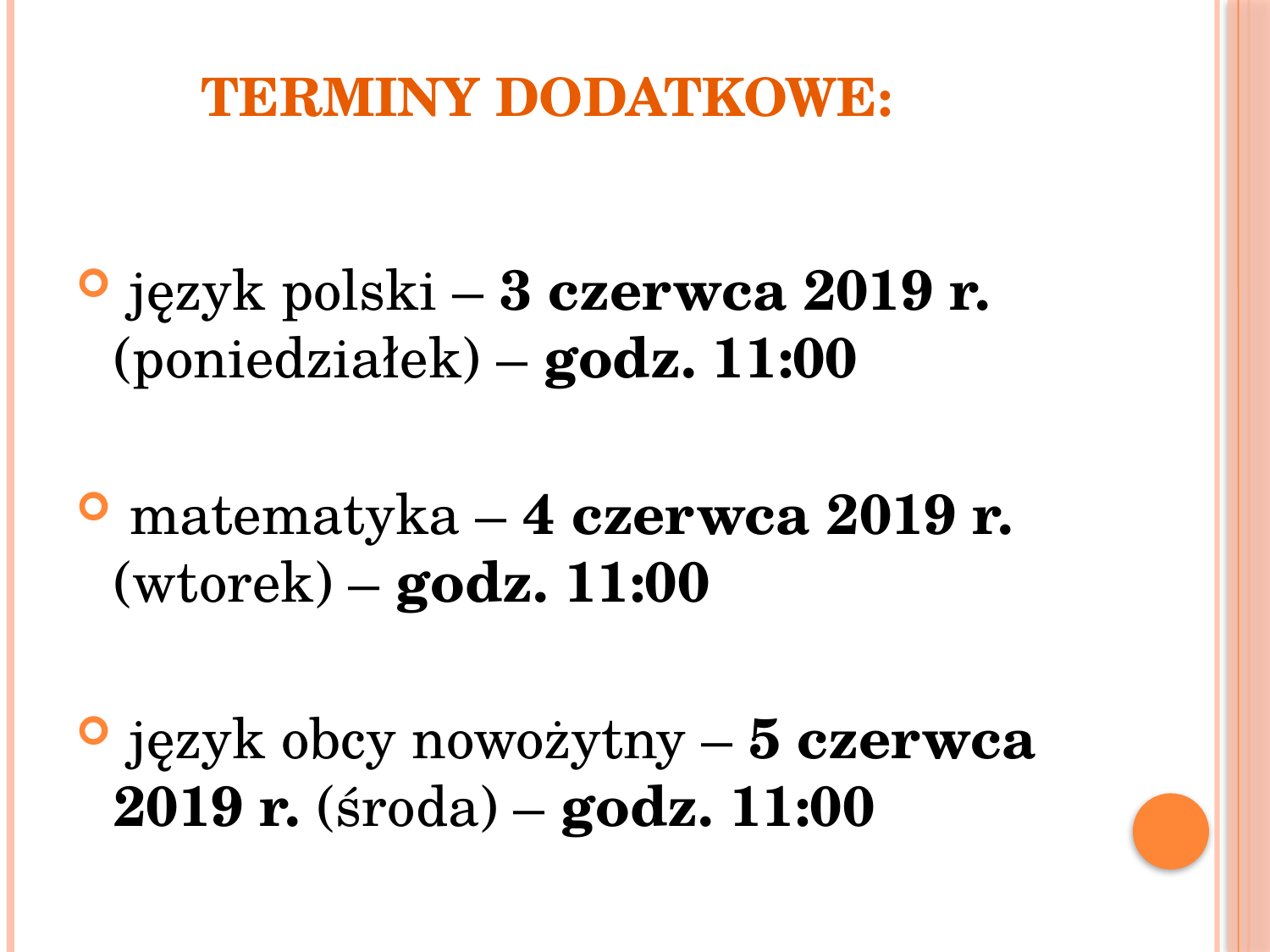

# terminy dodatkowe:

 język polski – 3 czerwca 2019 r. (poniedziałek) – godz. 11:00

 matematyka – 4 czerwca 2019 r. (wtorek) – godz. 11:00

 język obcy nowożytny – 5 czerwca 2019 r. (środa) – godz. 11:00